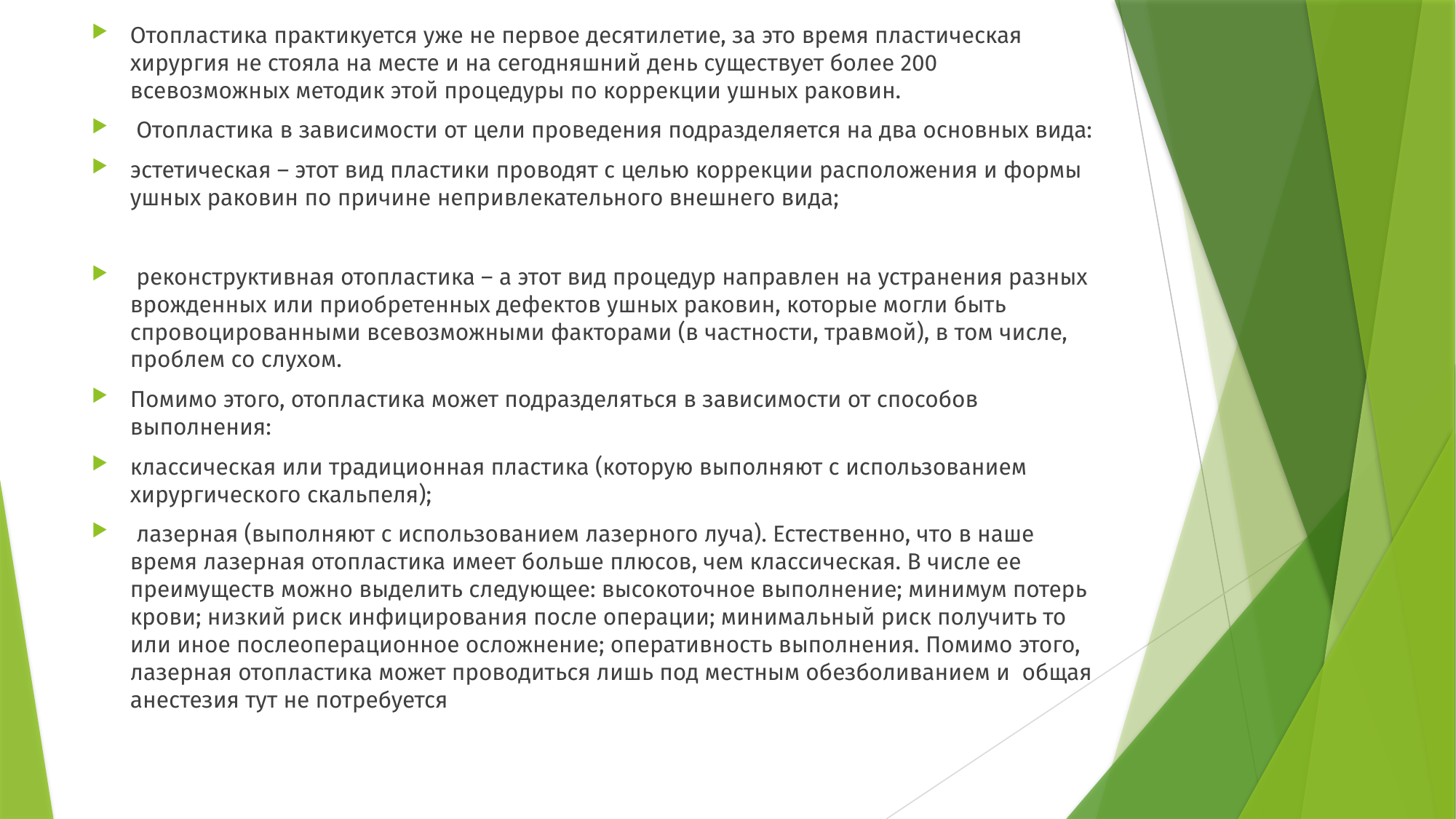

Отопластика практикуется уже не первое десятилетие, за это время пластическая хирургия не стояла на месте и на сегодняшний день существует более 200 всевозможных методик этой процедуры по коррекции ушных раковин.
 Отопластика в зависимости от цели проведения подразделяется на два основных вида:
эстетическая – этот вид пластики проводят с целью коррекции расположения и формы ушных раковин по причине непривлекательного внешнего вида;

 реконструктивная отопластика – а этот вид процедур направлен на устранения разных врожденных или приобретенных дефектов ушных раковин, которые могли быть спровоцированными всевозможными факторами (в частности, травмой), в том числе, проблем со слухом.
Помимо этого, отопластика может подразделяться в зависимости от способов выполнения:
классическая или традиционная пластика (которую выполняют с использованием хирургического скальпеля);
 лазерная (выполняют с использованием лазерного луча). Естественно, что в наше время лазерная отопластика имеет больше плюсов, чем классическая. В числе ее преимуществ можно выделить следующее: высокоточное выполнение; минимум потерь крови; низкий риск инфицирования после операции; минимальный риск получить то или иное послеоперационное осложнение; оперативность выполнения. Помимо этого, лазерная отопластика может проводиться лишь под местным обезболиванием и  общая анестезия тут не потребуется